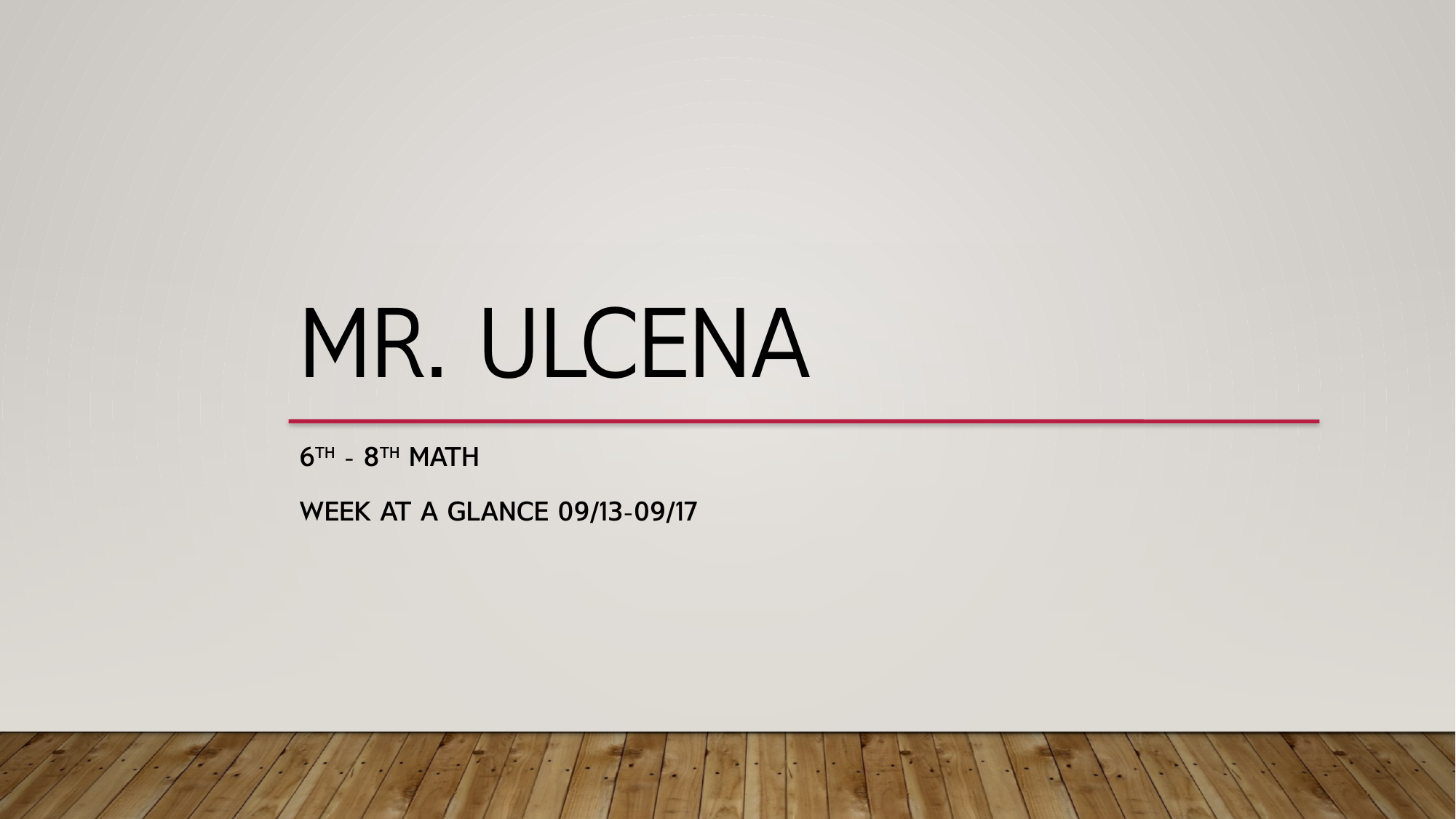

Mr. Ulcena
6th - 8th Math
Week at a Glance 09/13-09/17